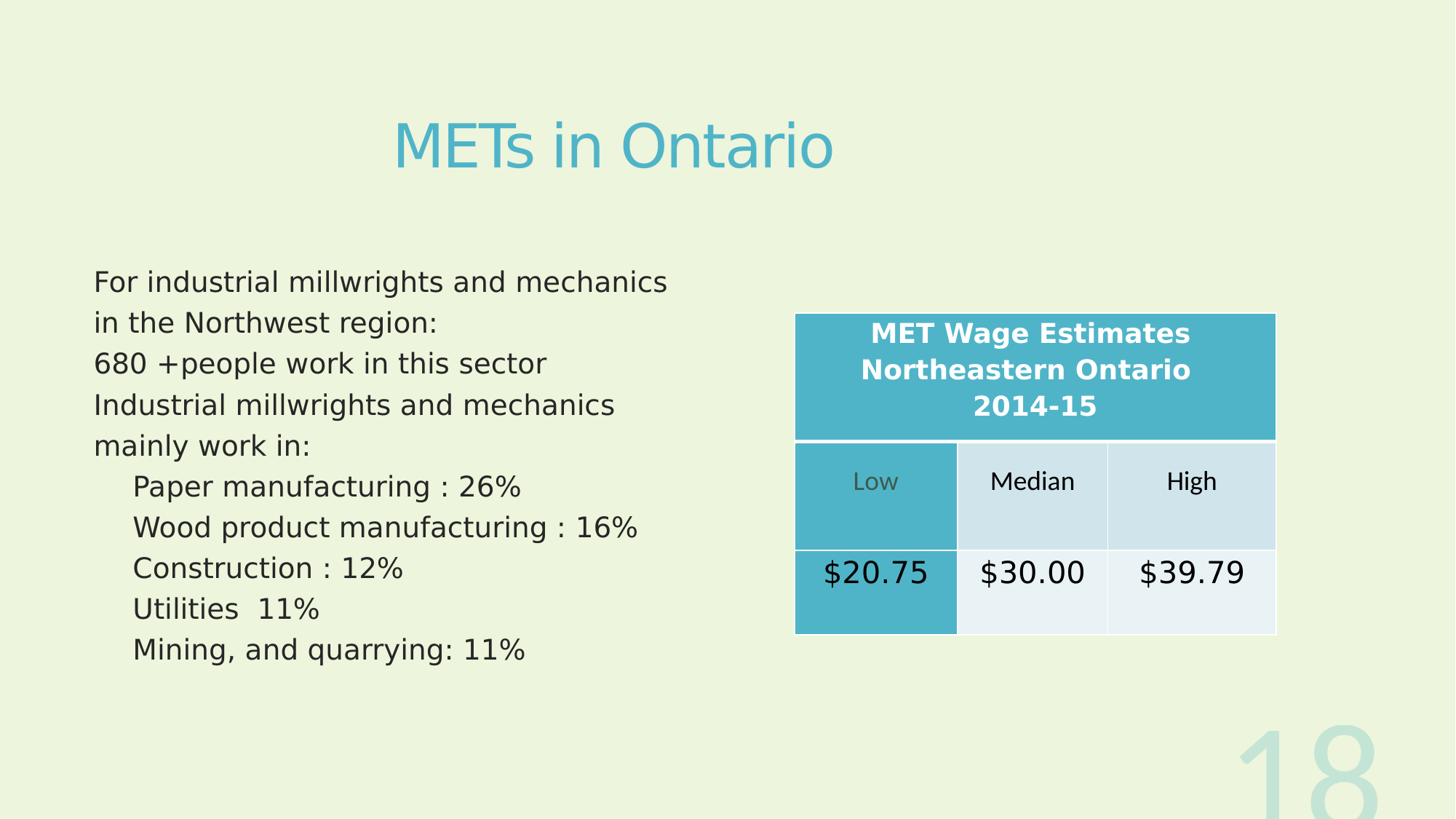

# METs in Ontario

For industrial millwrights and mechanics
in the Northwest region:
680 +people work in this sector
Industrial millwrights and mechanics
mainly work in:
Paper manufacturing : 26%
Wood product manufacturing : 16%
Construction : 12%
Utilities  11%
Mining, and quarrying: 11%

| MET Wage Estimates Northeastern Ontario 2014-15 |  |  |
| --- | --- | --- |
| Low | Median | High |
| $20.75 | $30.00 | $39.79 |
18